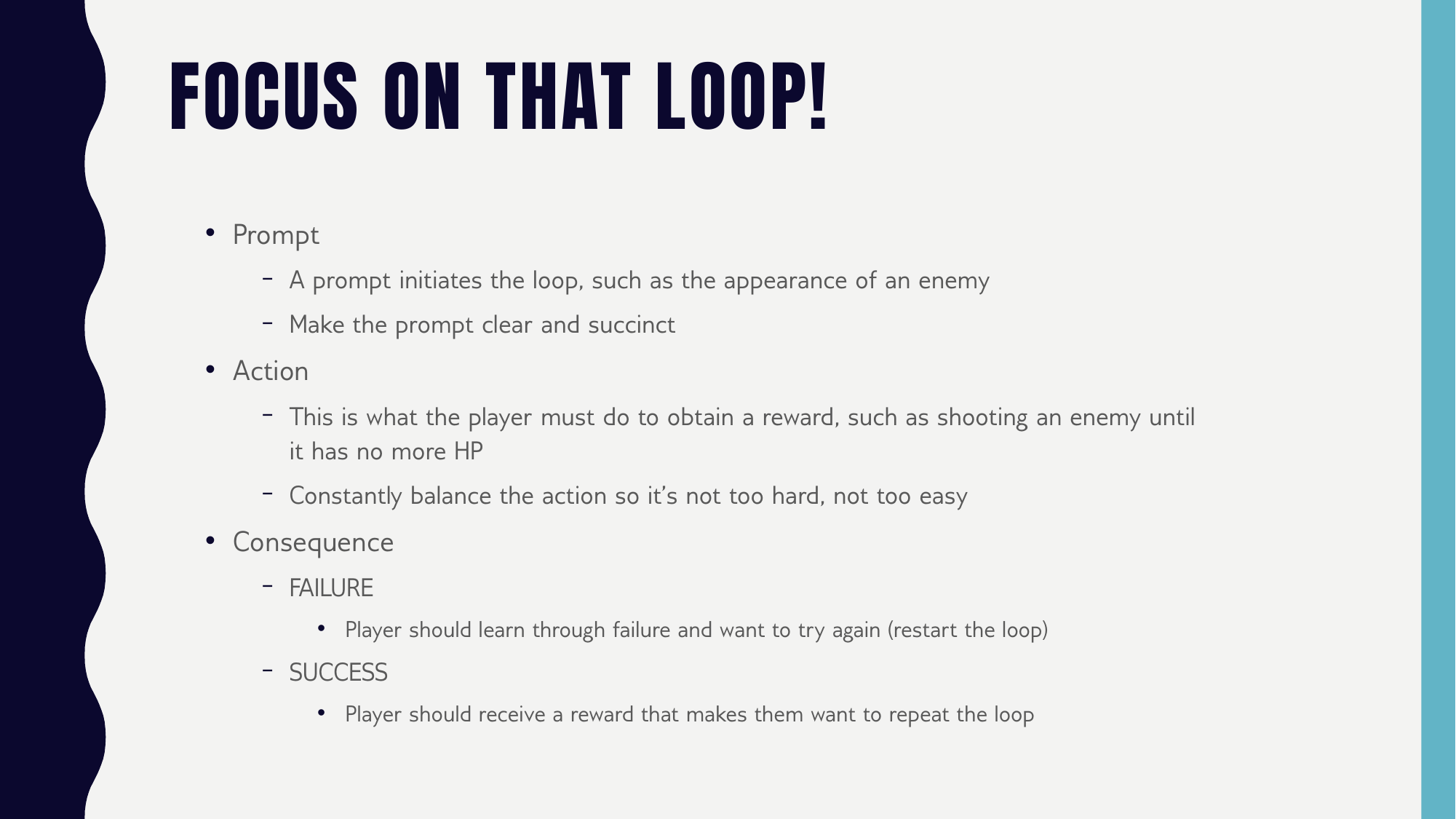

# Focus on that loop!
Prompt
A prompt initiates the loop, such as the appearance of an enemy
Make the prompt clear and succinct
Action
This is what the player must do to obtain a reward, such as shooting an enemy until it has no more HP
Constantly balance the action so it’s not too hard, not too easy
Consequence
FAILURE
Player should learn through failure and want to try again (restart the loop)
SUCCESS
Player should receive a reward that makes them want to repeat the loop